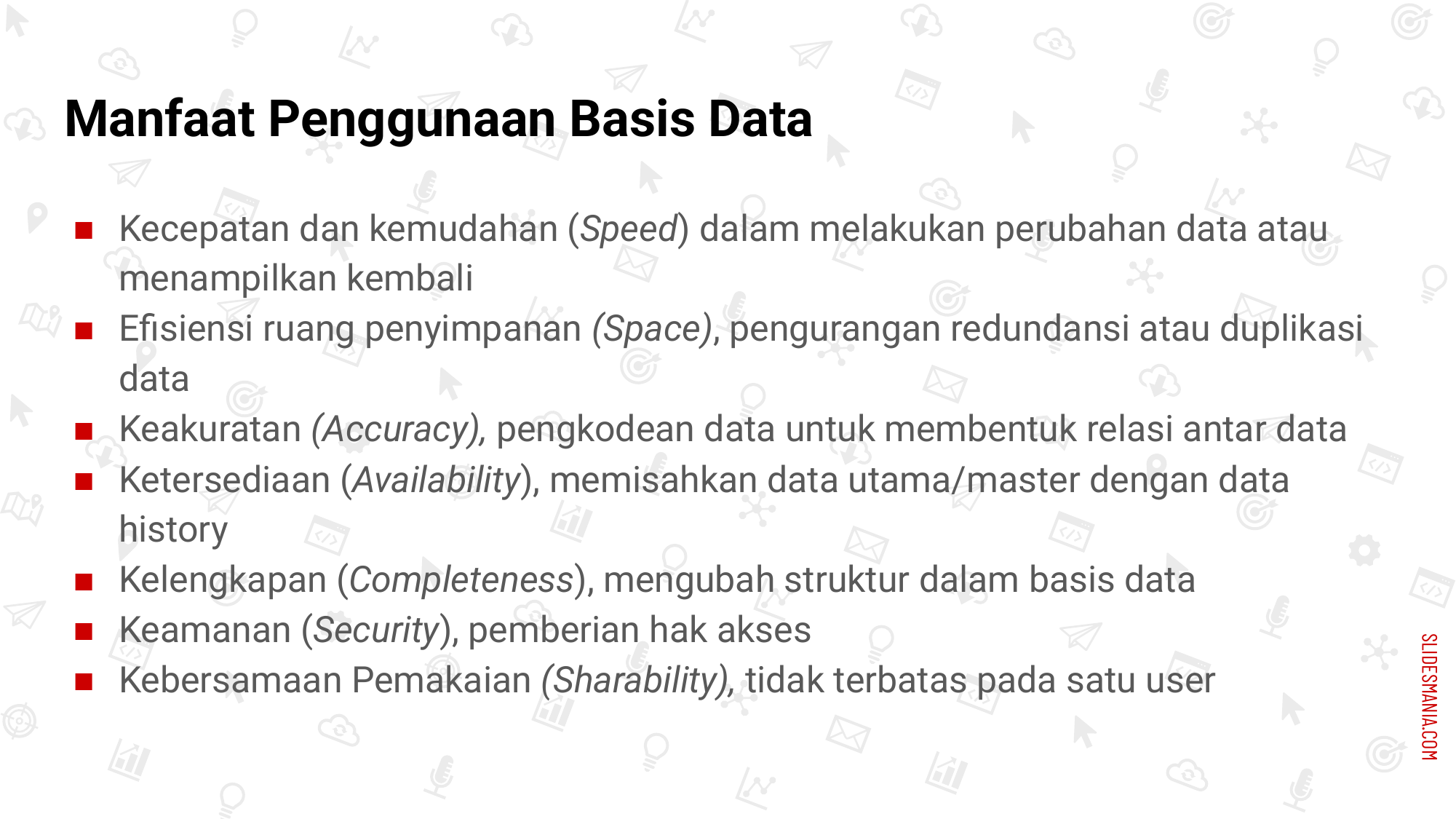

# Manfaat Penggunaan Basis Data
Kecepatan dan kemudahan (Speed) dalam melakukan perubahan data atau menampilkan kembali
Efisiensi ruang penyimpanan (Space), pengurangan redundansi atau duplikasi data
Keakuratan (Accuracy), pengkodean data untuk membentuk relasi antar data
Ketersediaan (Availability), memisahkan data utama/master dengan data history
Kelengkapan (Completeness), mengubah struktur dalam basis data
Keamanan (Security), pemberian hak akses
Kebersamaan Pemakaian (Sharability), tidak terbatas pada satu user